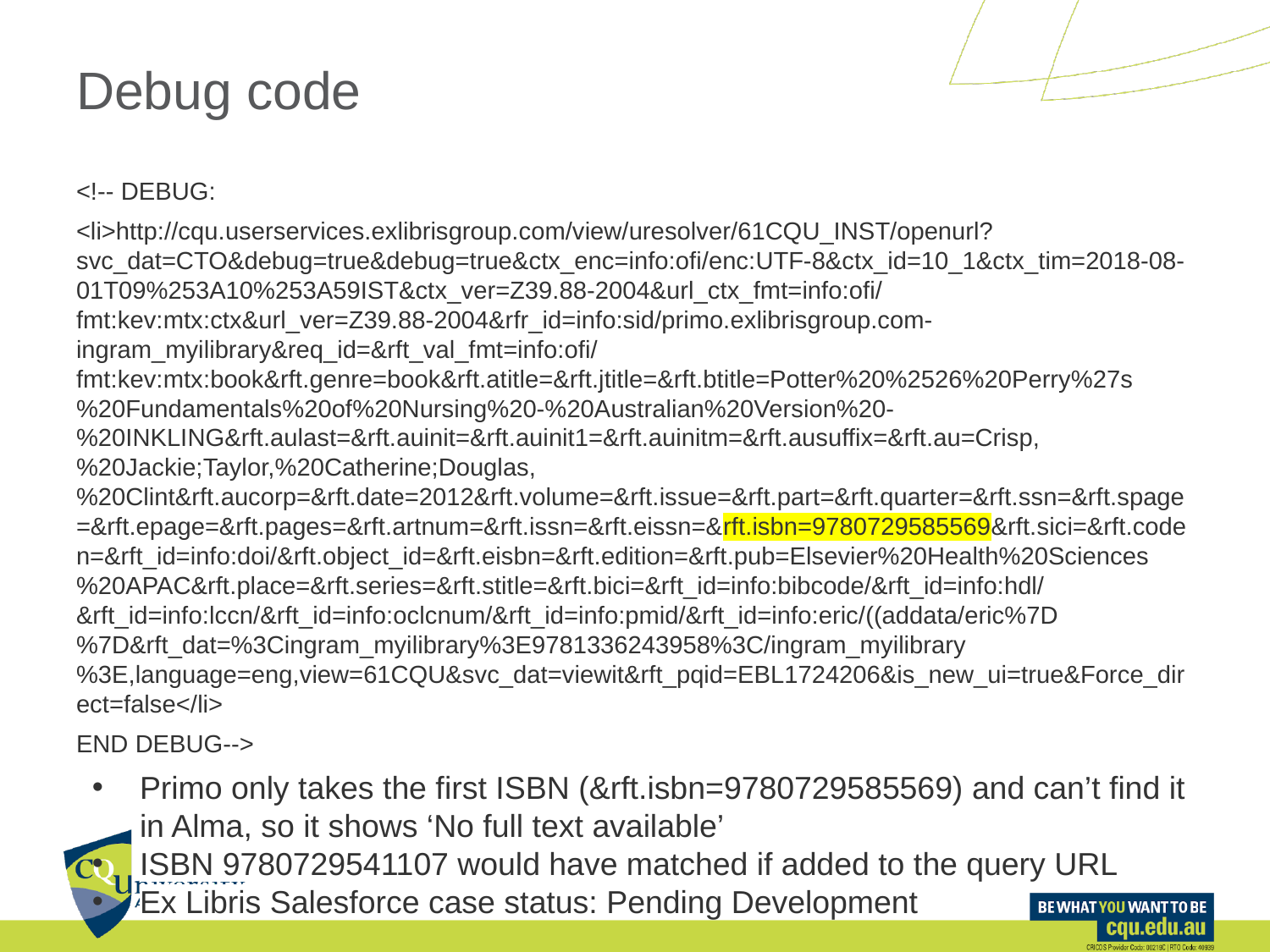

# Debug code
<!-- DEBUG:
<li>http://cqu.userservices.exlibrisgroup.com/view/uresolver/61CQU_INST/openurl?svc_dat=CTO&debug=true&debug=true&ctx_enc=info:ofi/enc:UTF-8&ctx_id=10_1&ctx_tim=2018-08-01T09%253A10%253A59IST&ctx_ver=Z39.88-2004&url_ctx_fmt=info:ofi/fmt:kev:mtx:ctx&url_ver=Z39.88-2004&rfr_id=info:sid/primo.exlibrisgroup.com-ingram_myilibrary&req_id=&rft_val_fmt=info:ofi/fmt:kev:mtx:book&rft.genre=book&rft.atitle=&rft.jtitle=&rft.btitle=Potter%20%2526%20Perry%27s%20Fundamentals%20of%20Nursing%20-%20Australian%20Version%20-%20INKLING&rft.aulast=&rft.auinit=&rft.auinit1=&rft.auinitm=&rft.ausuffix=&rft.au=Crisp,%20Jackie;Taylor,%20Catherine;Douglas,%20Clint&rft.aucorp=&rft.date=2012&rft.volume=&rft.issue=&rft.part=&rft.quarter=&rft.ssn=&rft.spage=&rft.epage=&rft.pages=&rft.artnum=&rft.issn=&rft.eissn=&rft.isbn=9780729585569&rft.sici=&rft.coden=&rft_id=info:doi/&rft.object_id=&rft.eisbn=&rft.edition=&rft.pub=Elsevier%20Health%20Sciences%20APAC&rft.place=&rft.series=&rft.stitle=&rft.bici=&rft_id=info:bibcode/&rft_id=info:hdl/&rft_id=info:lccn/&rft_id=info:oclcnum/&rft_id=info:pmid/&rft_id=info:eric/((addata/eric%7D%7D&rft_dat=%3Cingram_myilibrary%3E9781336243958%3C/ingram_myilibrary%3E,language=eng,view=61CQU&svc_dat=viewit&rft_pqid=EBL1724206&is_new_ui=true&Force_direct=false</li>
END DEBUG-->
Primo only takes the first ISBN (&rft.isbn=9780729585569) and can’t find it in Alma, so it shows ‘No full text available’
ISBN 9780729541107 would have matched if added to the query URL
Ex Libris Salesforce case status: Pending Development